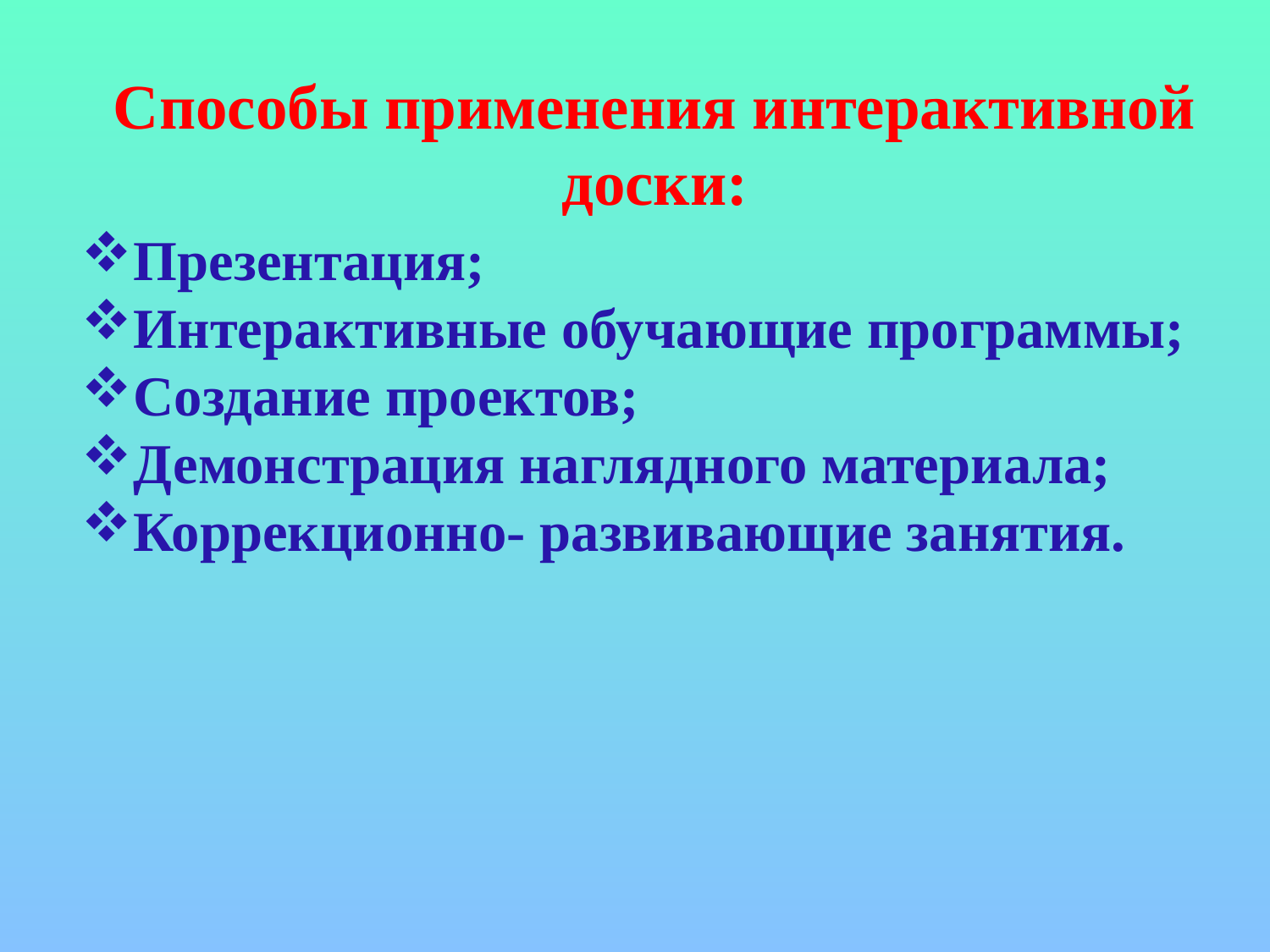

Способы применения интерактивной доски:
Презентация;
Интерактивные обучающие программы;
Создание проектов;
Демонстрация наглядного материала;
Коррекционно- развивающие занятия.